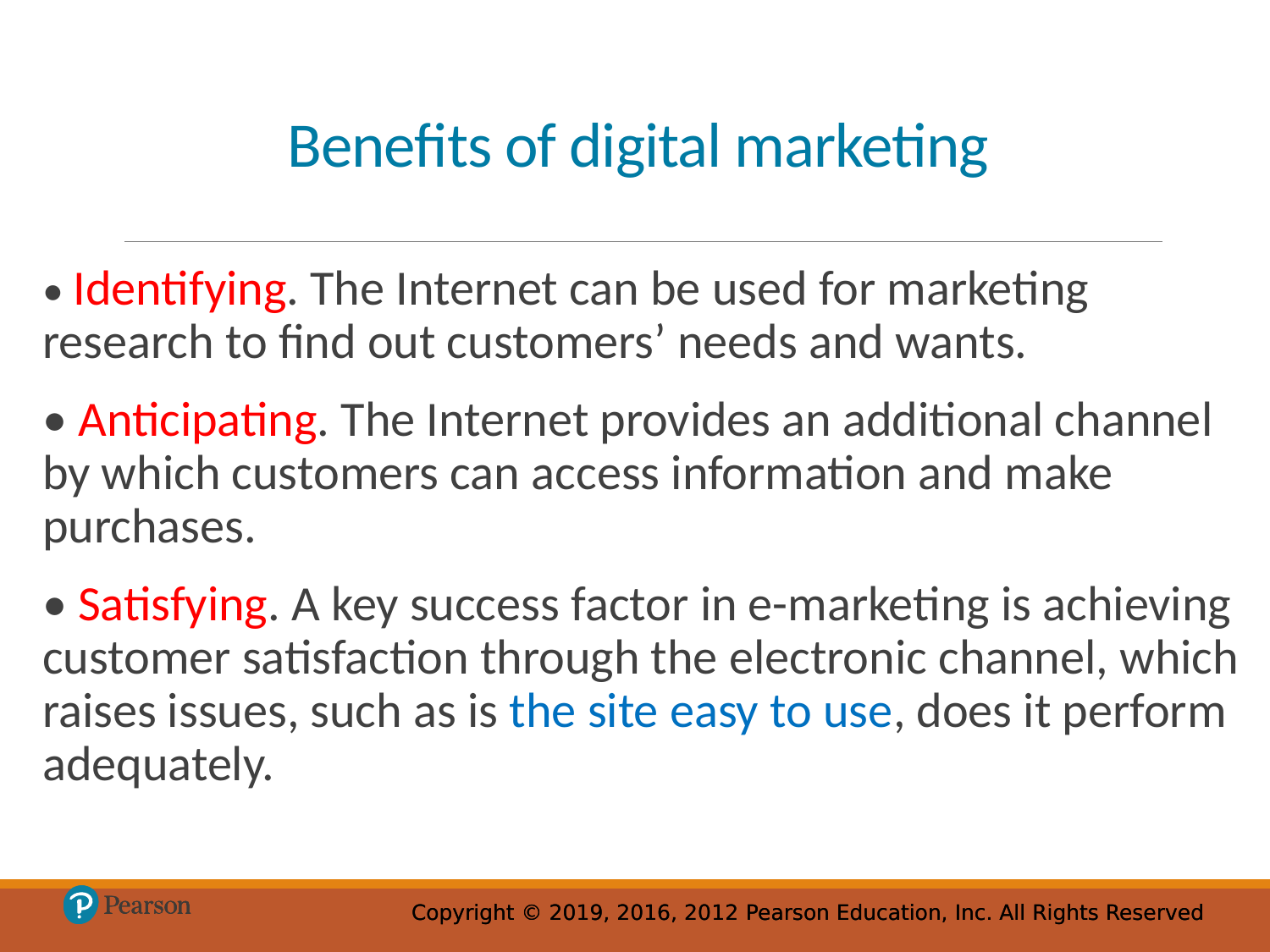

# Benefits of digital marketing
• Identifying. The Internet can be used for marketing research to find out customers’ needs and wants.
• Anticipating. The Internet provides an additional channel by which customers can access information and make purchases.
• Satisfying. A key success factor in e-marketing is achieving customer satisfaction through the electronic channel, which raises issues, such as is the site easy to use, does it perform adequately.